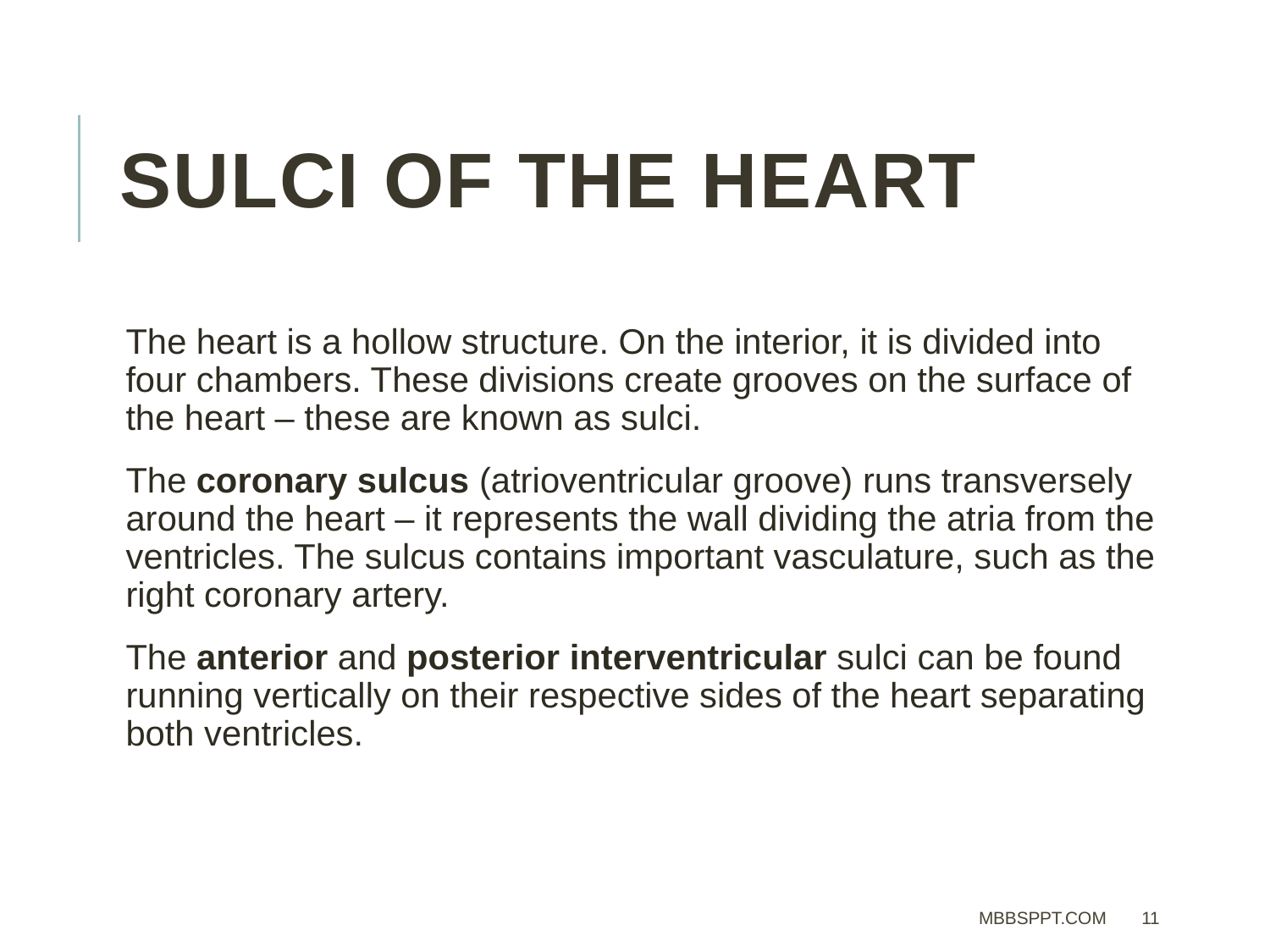

Sulci of the Heart
The heart is a hollow structure. On the interior, it is divided into four chambers. These divisions create grooves on the surface of the heart – these are known as sulci.
The coronary sulcus (atrioventricular groove) runs transversely around the heart – it represents the wall dividing the atria from the ventricles. The sulcus contains important vasculature, such as the right coronary artery.
The anterior and posterior interventricular sulci can be found running vertically on their respective sides of the heart separating both ventricles.
MBBSPPT.COM
11